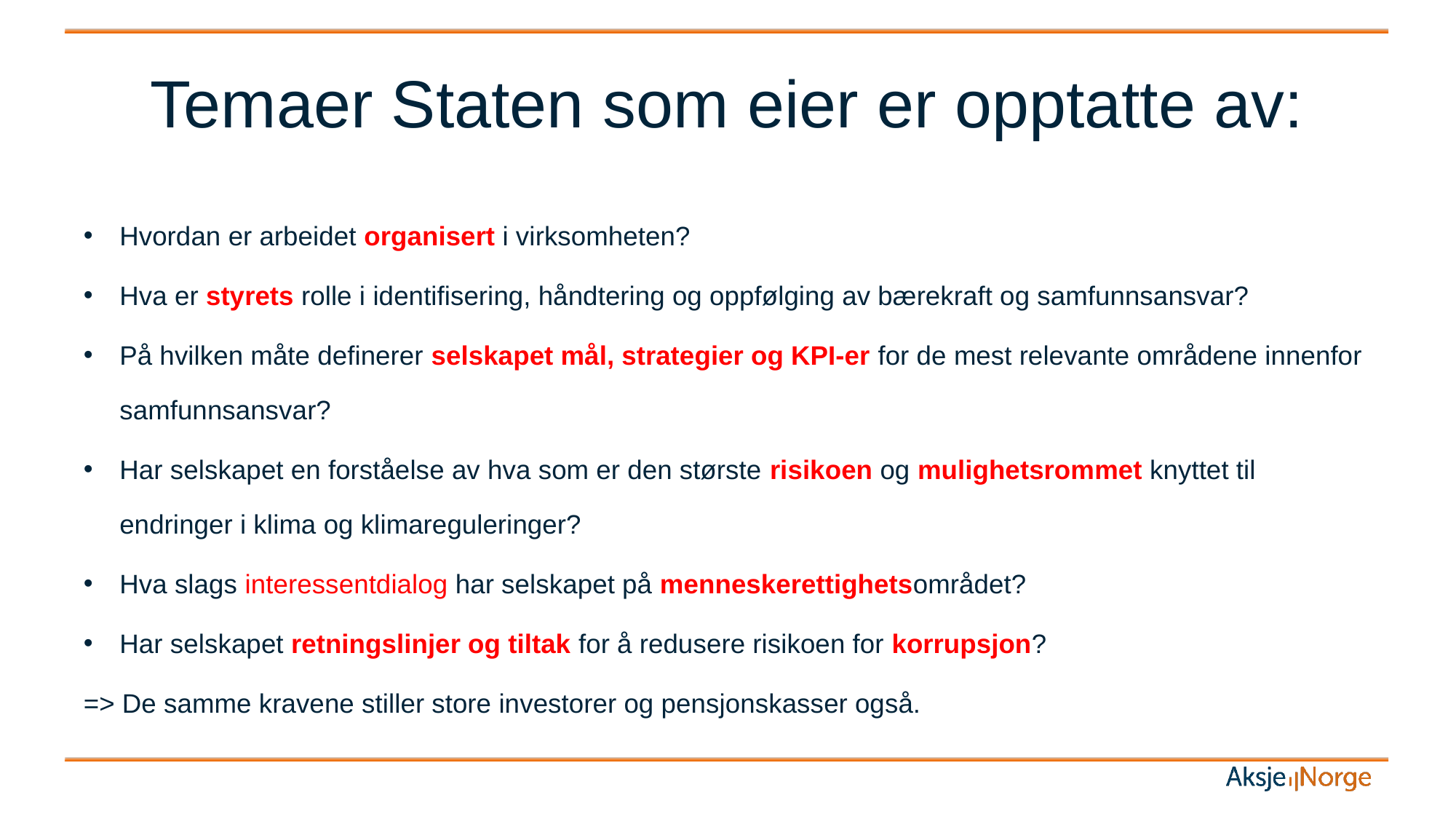

# Temaer Staten som eier er opptatte av:
Hvordan er arbeidet organisert i virksomheten?
Hva er styrets rolle i identifisering, håndtering og oppfølging av bærekraft og samfunnsansvar?
På hvilken måte definerer selskapet mål, strategier og KPI-er for de mest relevante områdene innenfor samfunnsansvar?
Har selskapet en forståelse av hva som er den største risikoen og mulighetsrommet knyttet til endringer i klima og klimareguleringer?
Hva slags interessentdialog har selskapet på menneskerettighetsområdet?
Har selskapet retningslinjer og tiltak for å redusere risikoen for korrupsjon?
=> De samme kravene stiller store investorer og pensjonskasser også.